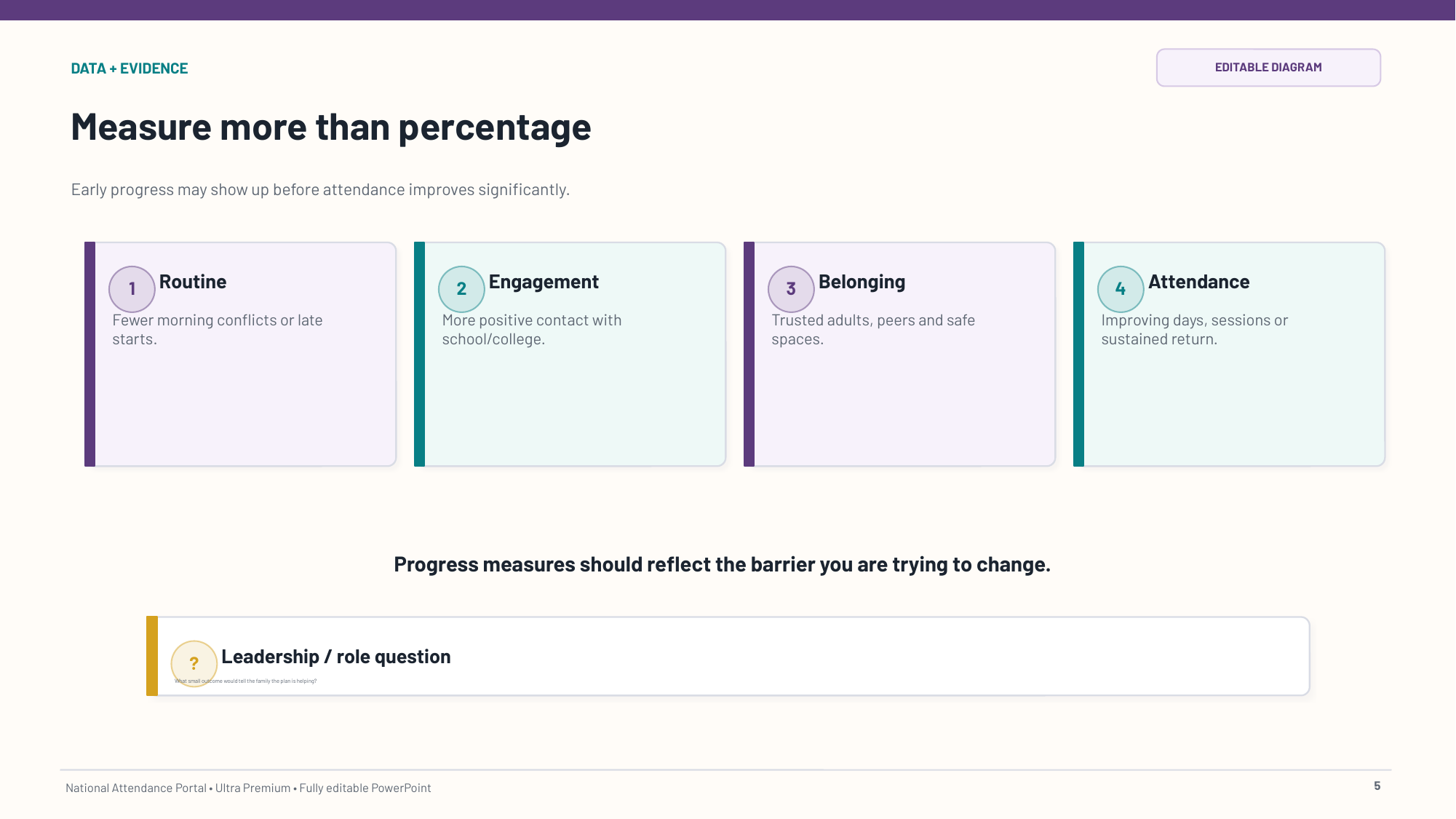

EDITABLE DIAGRAM
DATA + EVIDENCE
Measure more than percentage
Early progress may show up before attendance improves significantly.

Routine
Engagement
Belonging
Attendance

1
2
3
4
Fewer morning conflicts or late starts.
More positive contact with school/college.
Trusted adults, peers and safe spaces.
Improving days, sessions or sustained return.
Progress measures should reflect the barrier you are trying to change.

Leadership / role question

?
What small outcome would tell the family the plan is helping?

5
National Attendance Portal • Ultra Premium • Fully editable PowerPoint